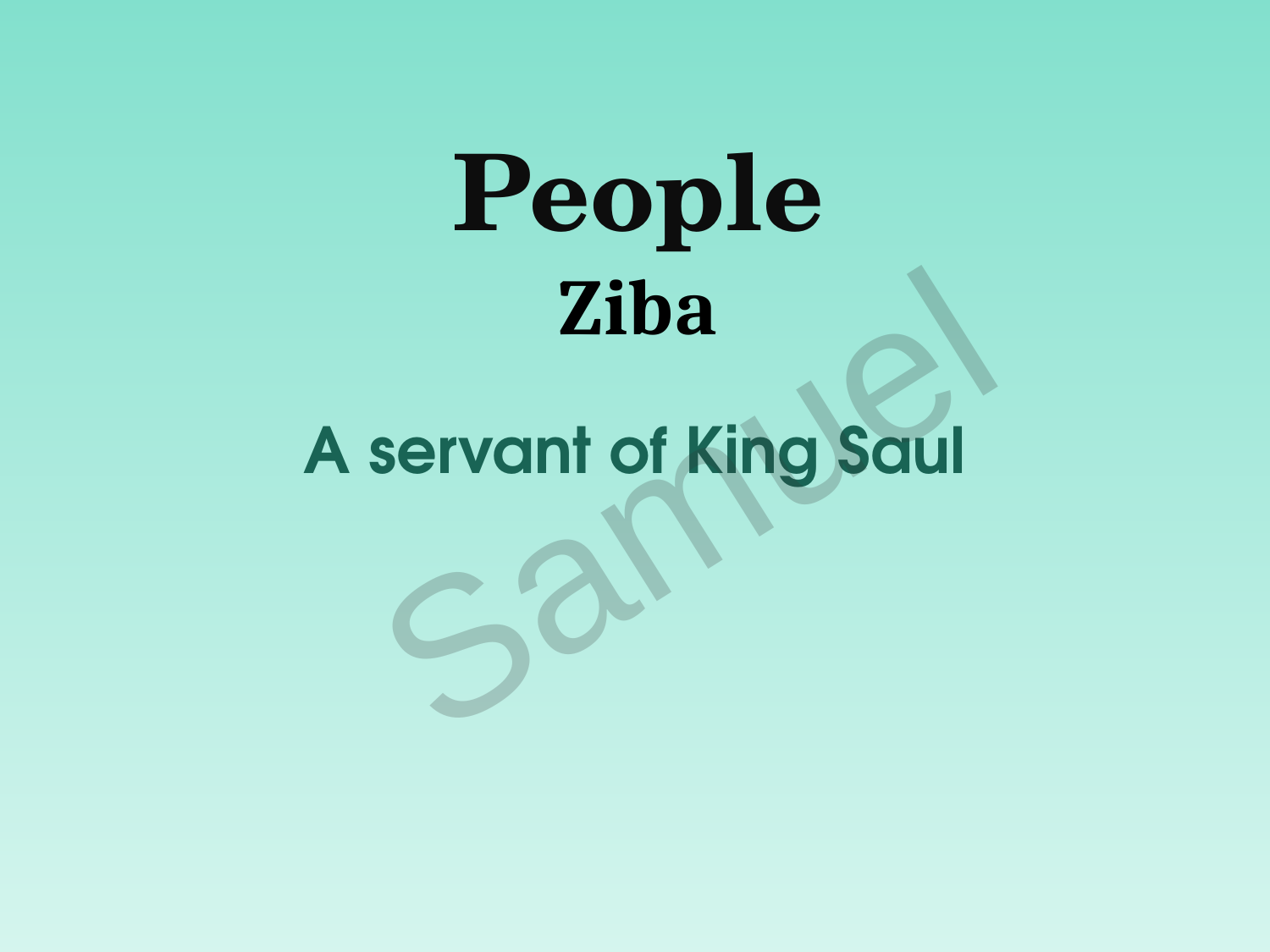

People
Ziba

Samuel
A servant of King Saul